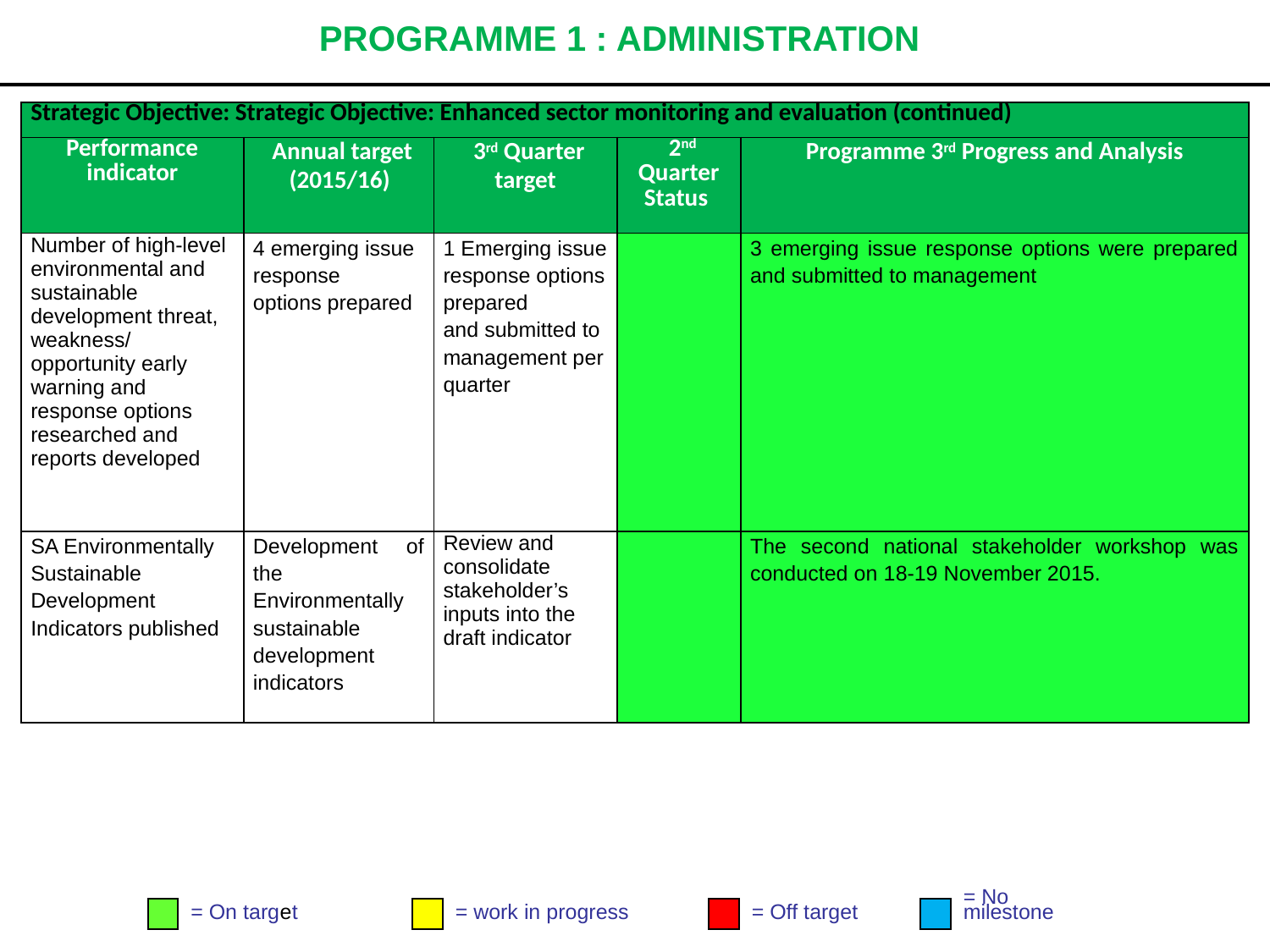

# PROGRAMME 1 : ADMINISTRATION

| Strategic Objective: Strategic Objective: Enhanced sector monitoring and evaluation (continued) |  |  |  |  |
| --- | --- | --- | --- | --- |
| Performance indicator | Annual target (2015/16) | 3rd Quarter target | 2nd Quarter Status | Programme 3rd Progress and Analysis |
| Number of high-level environmental and sustainable development threat, weakness/ opportunity early warning and response options researched and reports developed | 4 emerging issue response options prepared | 1 Emerging issue response options prepared and submitted to management per quarter |  | 3 emerging issue response options were prepared and submitted to management |
| SA Environmentally Sustainable Development Indicators published | Development of the Environmentally sustainable development indicators | Review and consolidate stakeholder’s inputs into the draft indicator |  | The second national stakeholder workshop was conducted on 18-19 November 2015. |
= On target
= work in progress
= Off target

= No
milestone